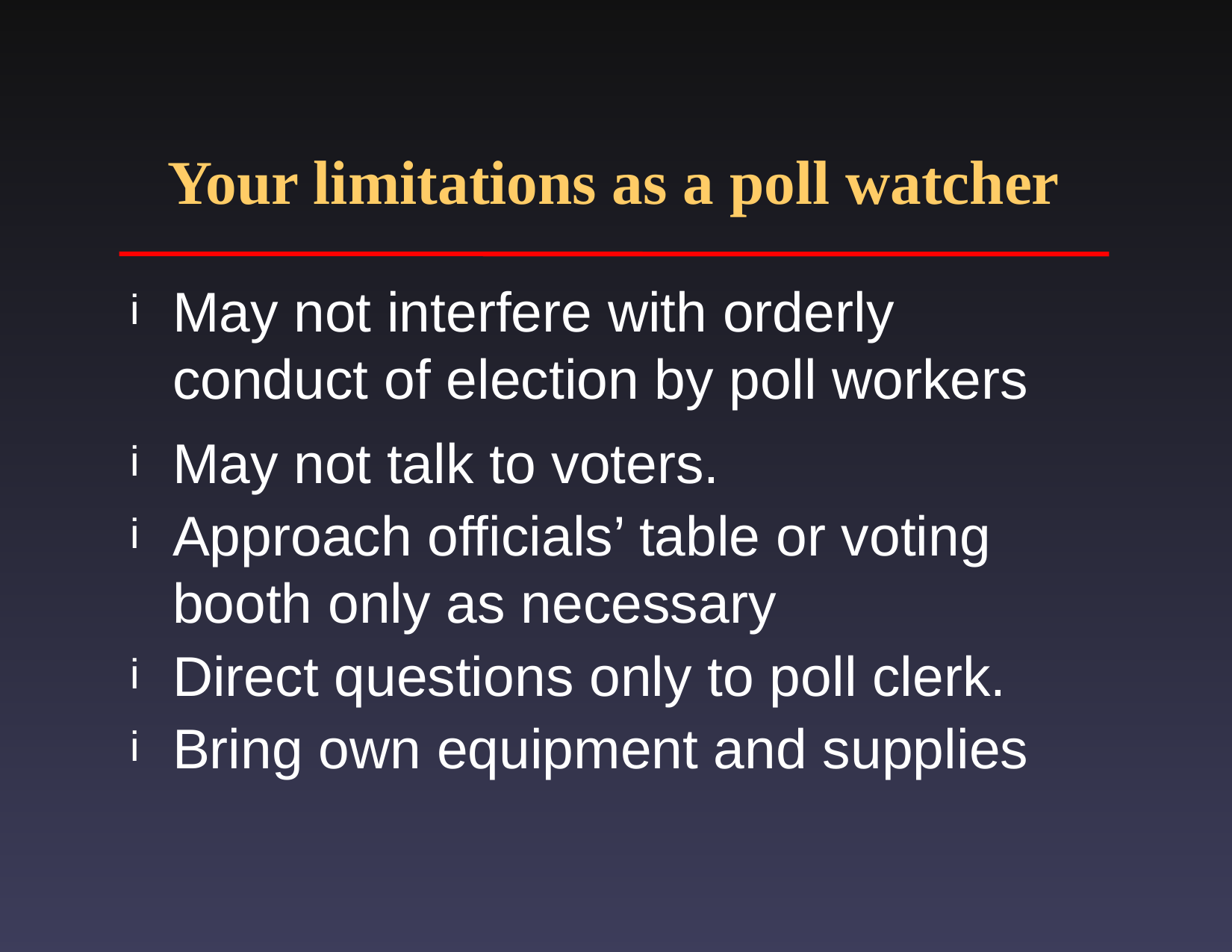

# Your limitations as a poll watcher
May not interfere with orderly conduct of election by poll workers
May not talk to voters.
Approach officials’ table or voting booth only as necessary
Direct questions only to poll clerk.
Bring own equipment and supplies